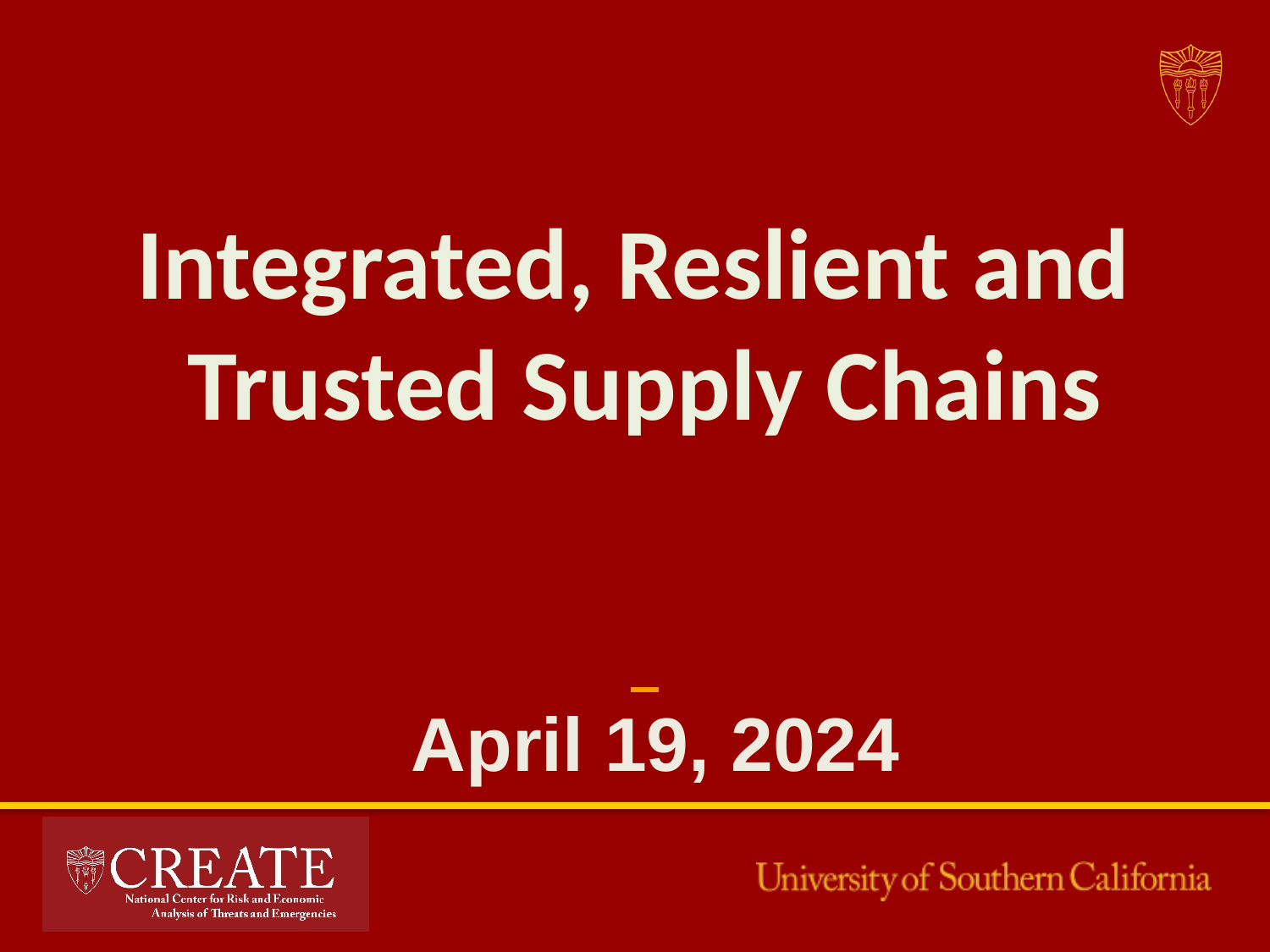

Integrated, Reslient and
Trusted Supply Chains

 April 19, 2024